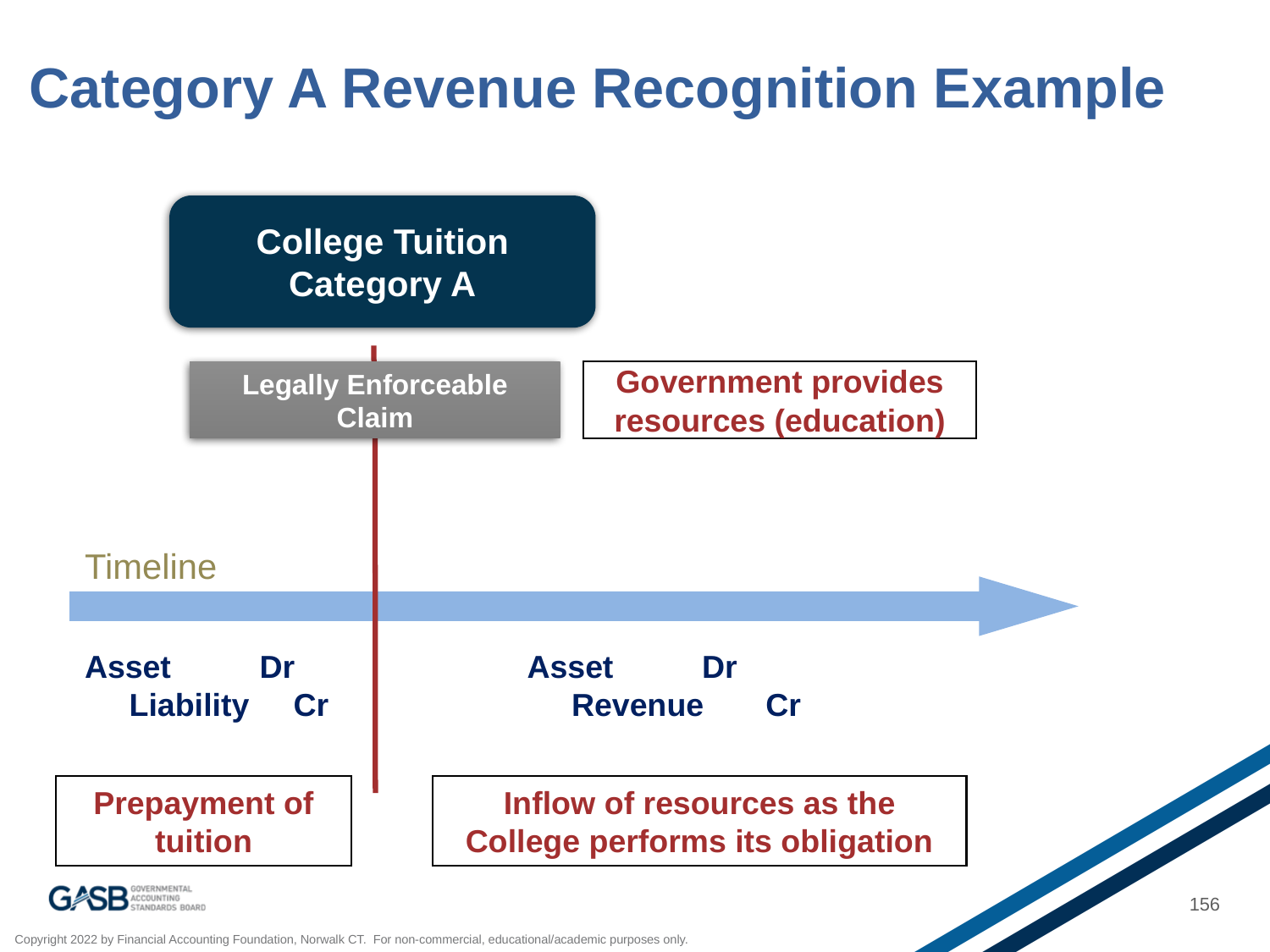

# Category A Revenue Recognition Example

College Tuition
Category A
Government provides resources (education)
Legally Enforceable Claim
Timeline

Asset          Dr
     Liability     Cr
Asset          Dr
     Revenue       Cr
Prepayment of tuition
Inflow of resources as the College performs its obligation
156